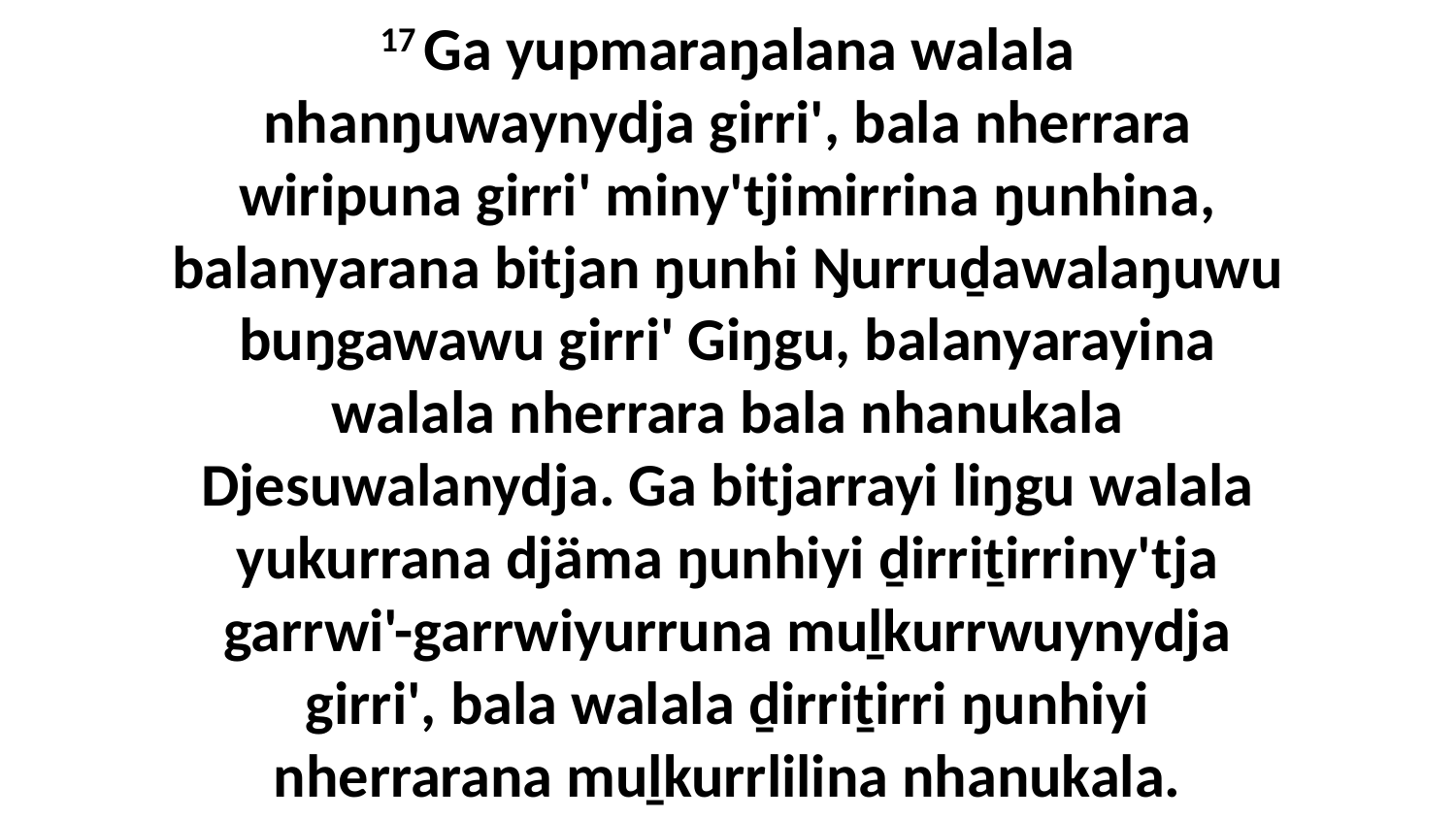

17 Ga yupmaraŋalana walala nhanŋuwaynydja girri', bala nherrara wiripuna girri' miny'tjimirrina ŋunhina, balanyarana bitjan ŋunhi Ŋurruḏawalaŋuwu buŋgawawu girri' Giŋgu, balanyarayina walala nherrara bala nhanukala Djesuwalanydja. Ga bitjarrayi liŋgu walala yukurrana djäma ŋunhiyi ḏirriṯirriny'tja garrwi'-garrwiyurruna muḻkurrwuynydja girri', bala walala ḏirriṯirri ŋunhiyi nherrarana muḻkurrlilina nhanukala.